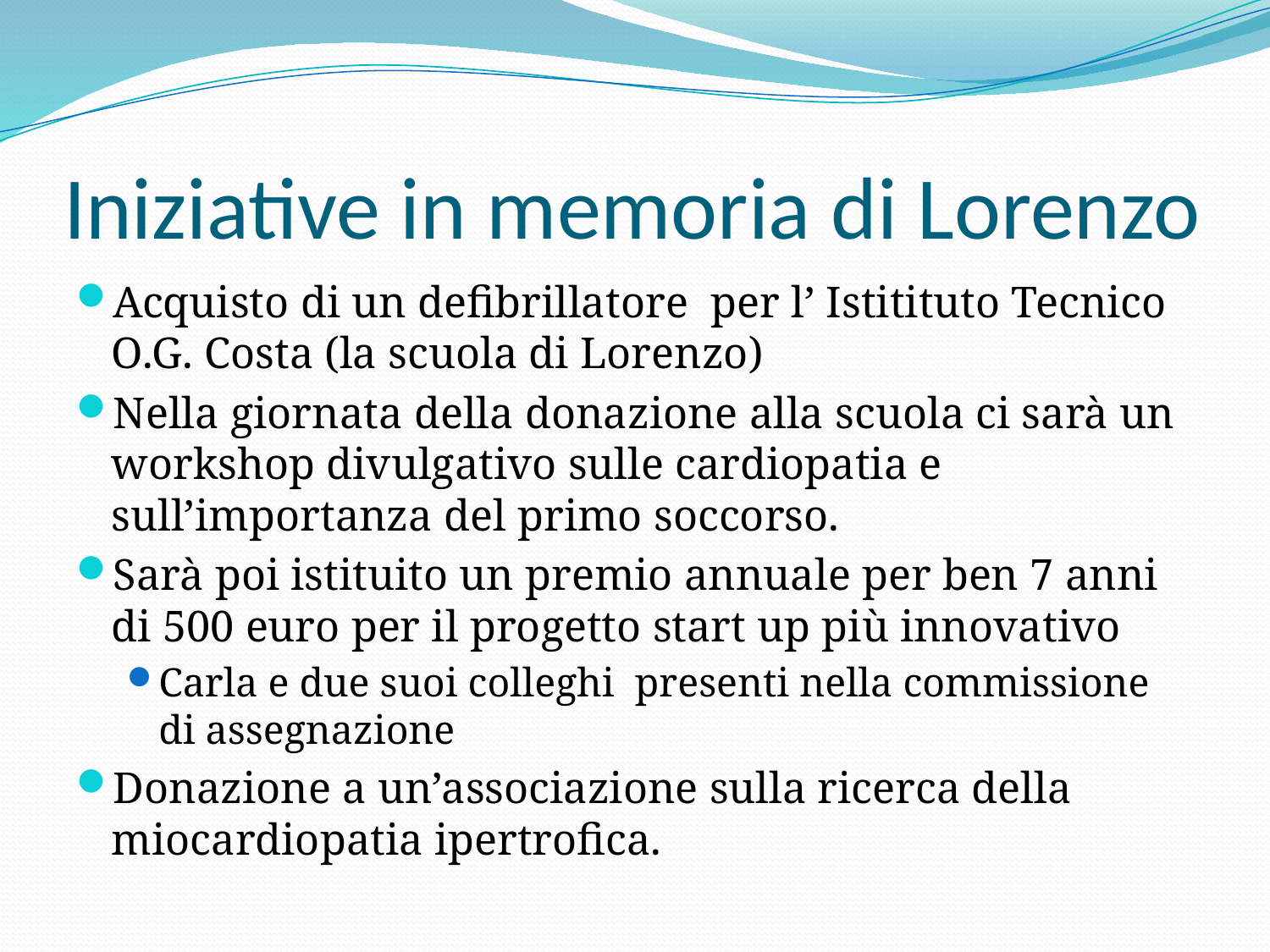

# Iniziative in memoria di Lorenzo
Acquisto di un defibrillatore  per l’ Istitituto Tecnico O.G. Costa (la scuola di Lorenzo)
Nella giornata della donazione alla scuola ci sarà un workshop divulgativo sulle cardiopatia e sull’importanza del primo soccorso.
Sarà poi istituito un premio annuale per ben 7 anni di 500 euro per il progetto start up più innovativo
Carla e due suoi colleghi  presenti nella commissione di assegnazione
Donazione a un’associazione sulla ricerca della miocardiopatia ipertrofica.